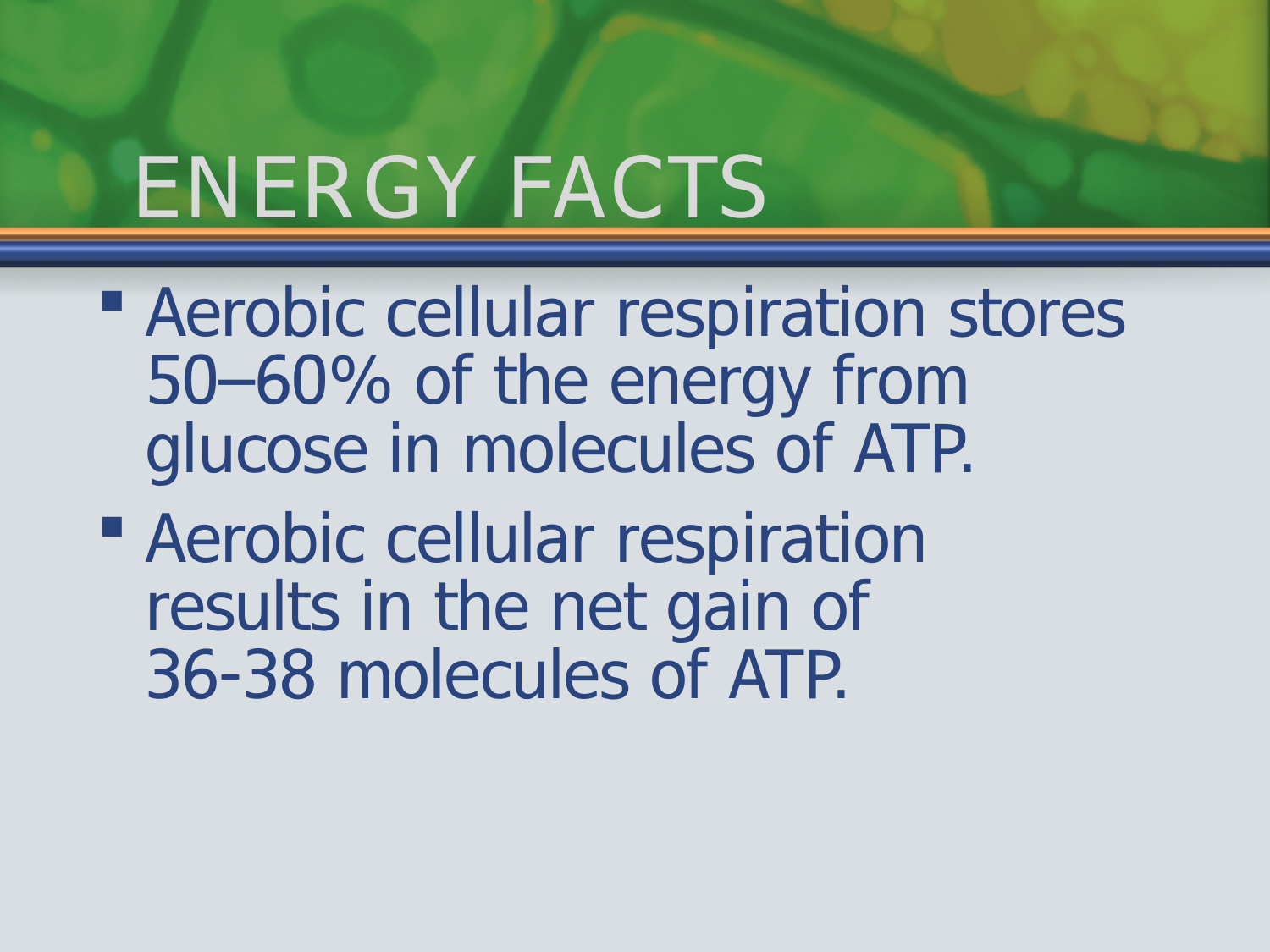

# Energy Facts
Aerobic cellular respiration stores 50–60% of the energy from glucose in molecules of ATP.
Aerobic cellular respiration results in the net gain of
36-38 molecules of ATP.